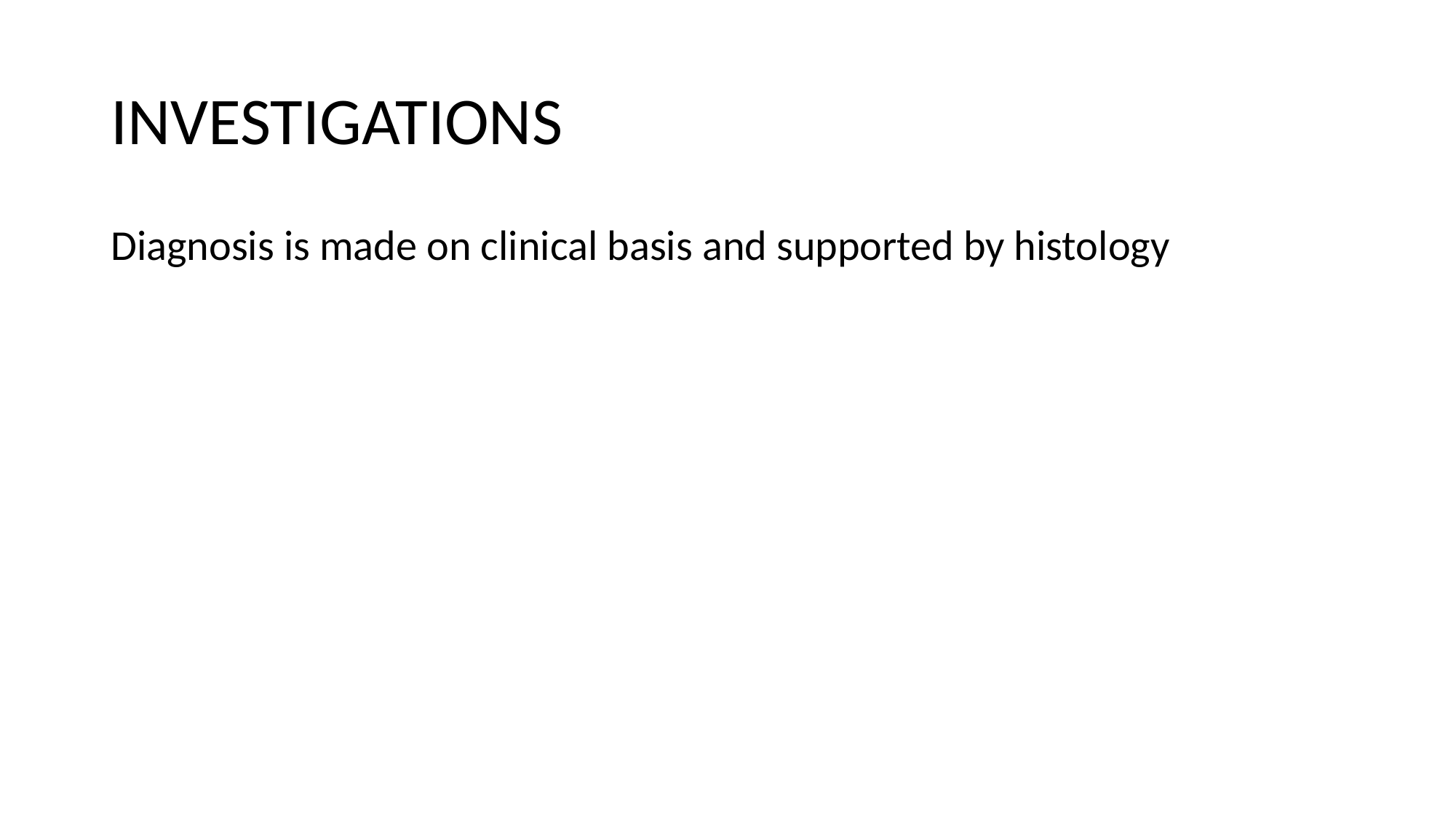

# INVESTIGATIONS
Diagnosis is made on clinical basis and supported by histology